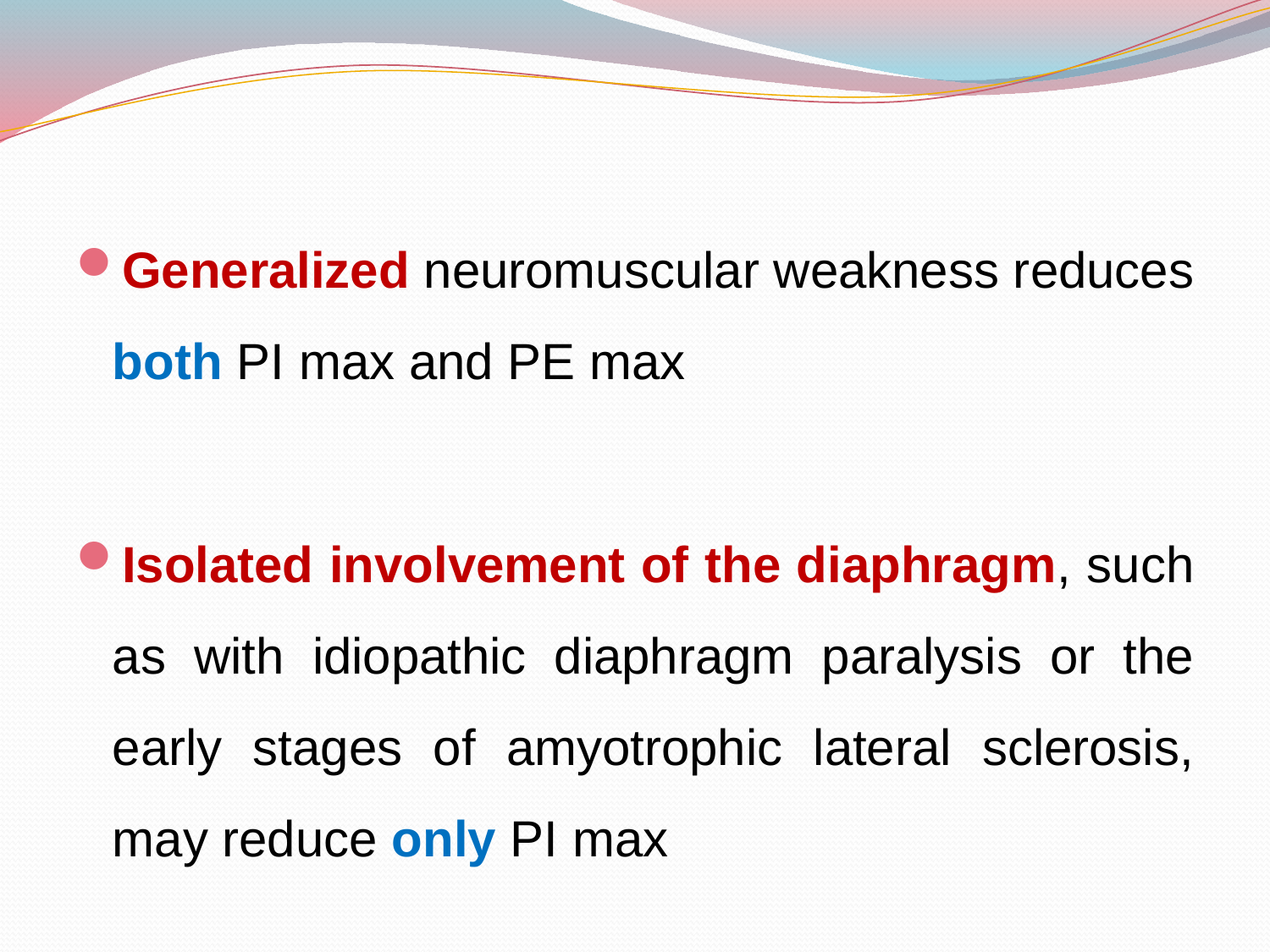

Generalized neuromuscular weakness reduces both PI max and PE max

Isolated involvement of the diaphragm, such as with idiopathic diaphragm paralysis or the early stages of amyotrophic lateral sclerosis, may reduce only PI max